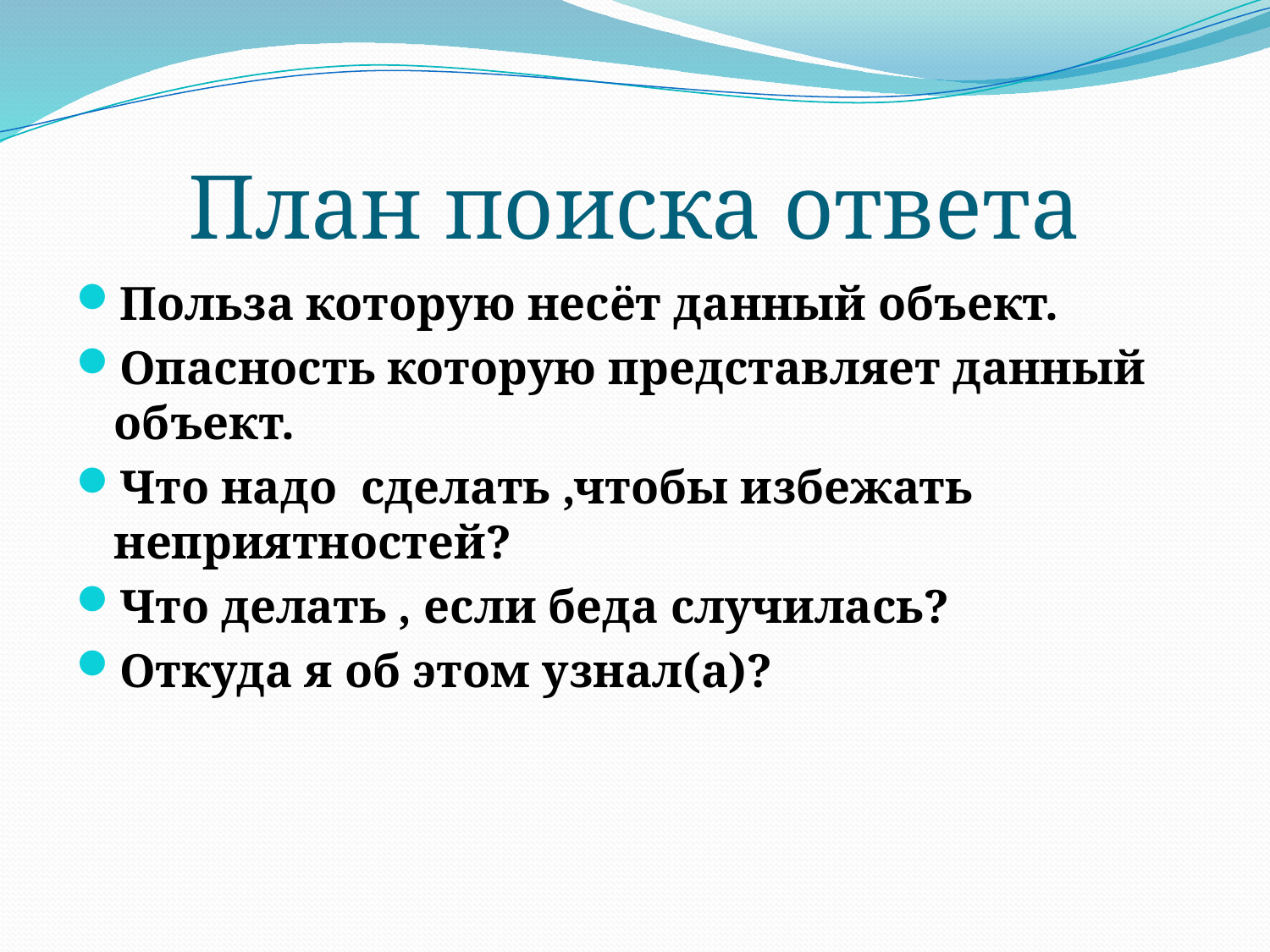

# План поиска ответа
Польза которую несёт данный объект.
Опасность которую представляет данный объект.
Что надо  сделать ,чтобы избежать неприятностей?
Что делать , если беда случилась?
Откуда я об этом узнал(а)?